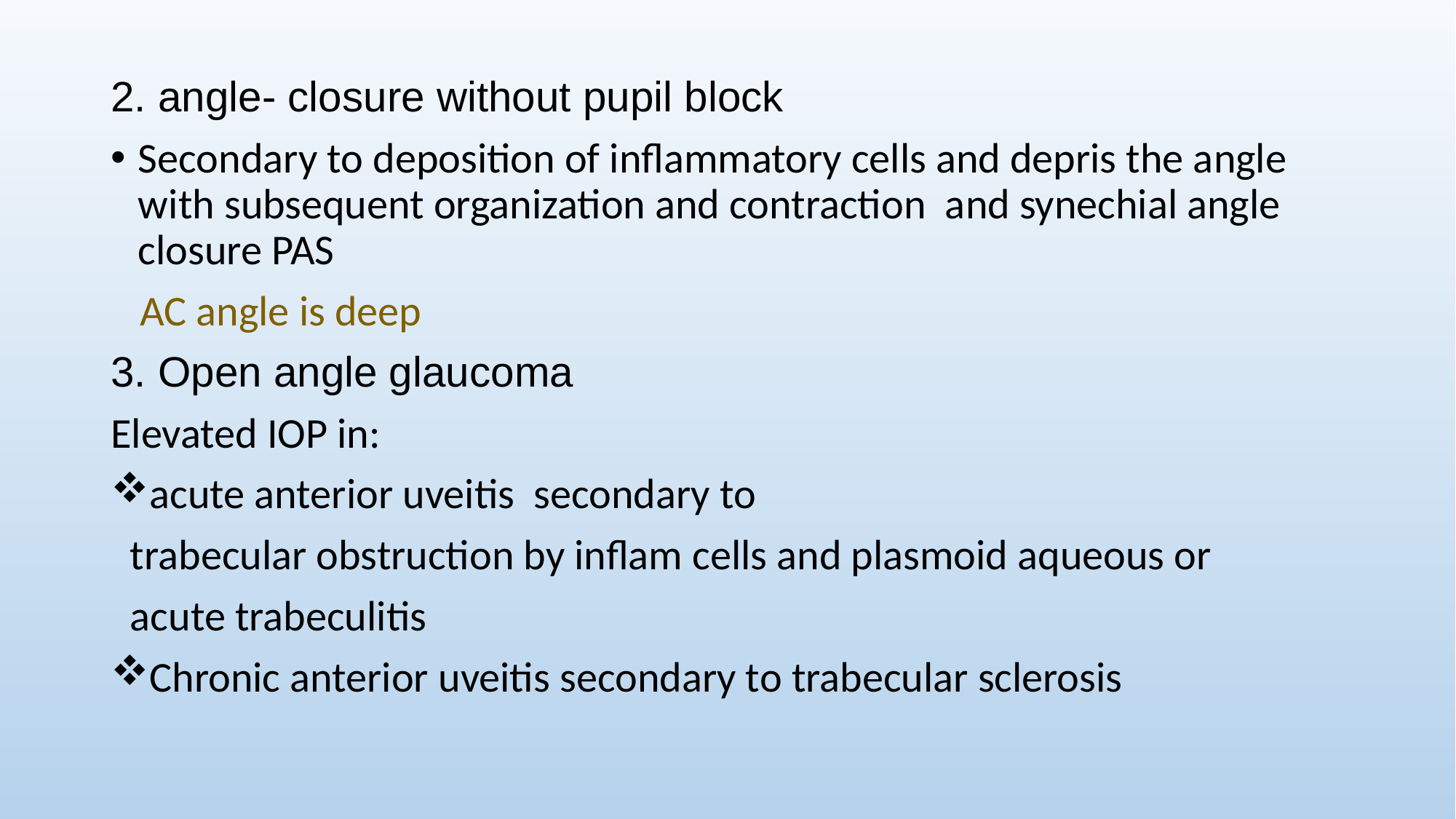

2. angle- closure without pupil block
Secondary to deposition of inflammatory cells and depris the angle with subsequent organization and contraction  and synechial angle closure PAS
   AC angle is deep
3. Open angle glaucoma
Elevated IOP in:
acute anterior uveitis  secondary to
  trabecular obstruction by inflam cells and plasmoid aqueous or
  acute trabeculitis
Chronic anterior uveitis secondary to trabecular sclerosis